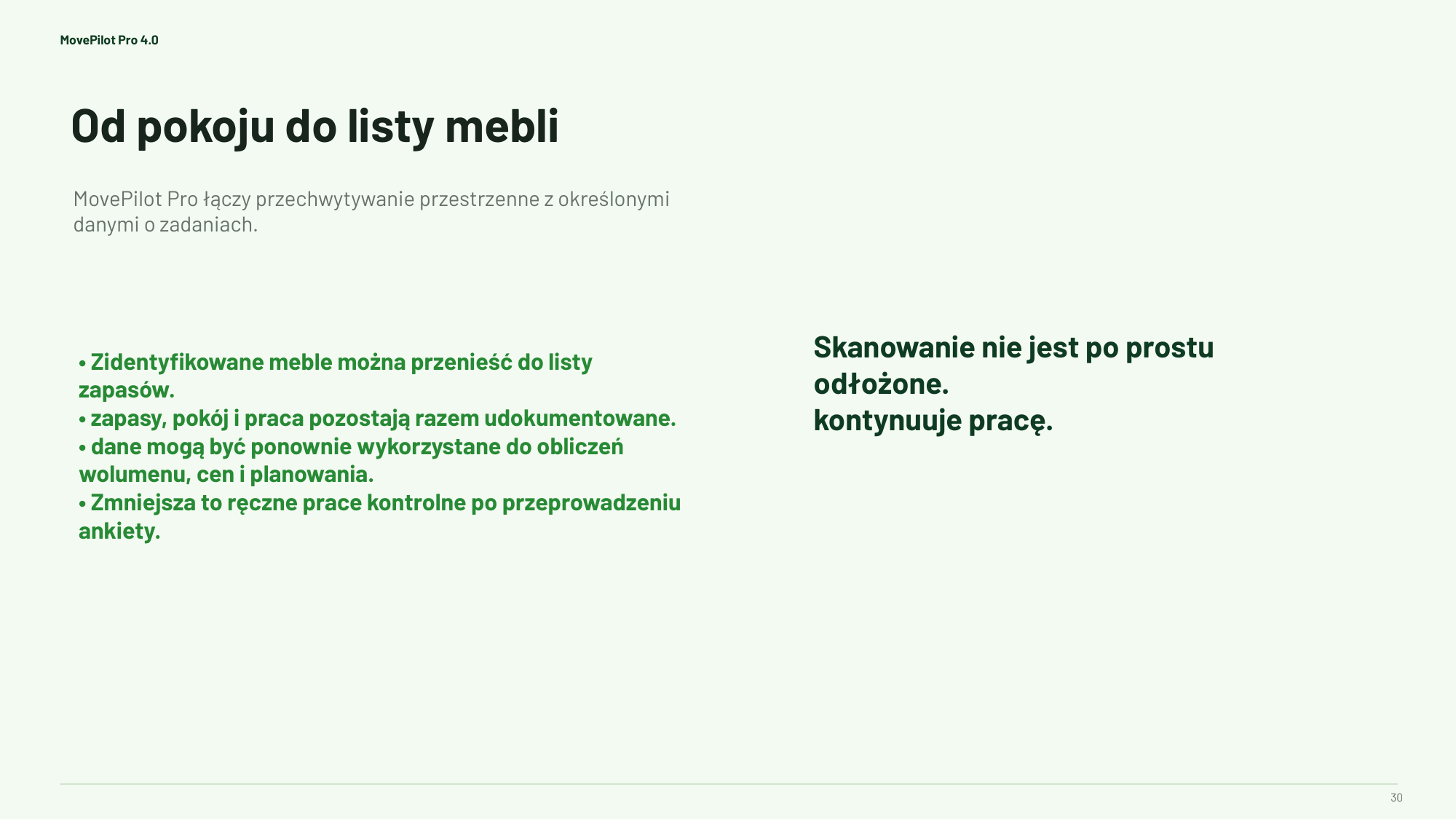

MovePilot Pro 4.0
Od pokoju do listy mebli
Skanowanie nie jest po prostu odłożone.
kontynuuje pracę.
MovePilot Pro łączy przechwytywanie przestrzenne z określonymi danymi o zadaniach.
• Zidentyfikowane meble można przenieść do listy zapasów.
• zapasy, pokój i praca pozostają razem udokumentowane.
• dane mogą być ponownie wykorzystane do obliczeń wolumenu, cen i planowania.
• Zmniejsza to ręczne prace kontrolne po przeprowadzeniu ankiety.

30